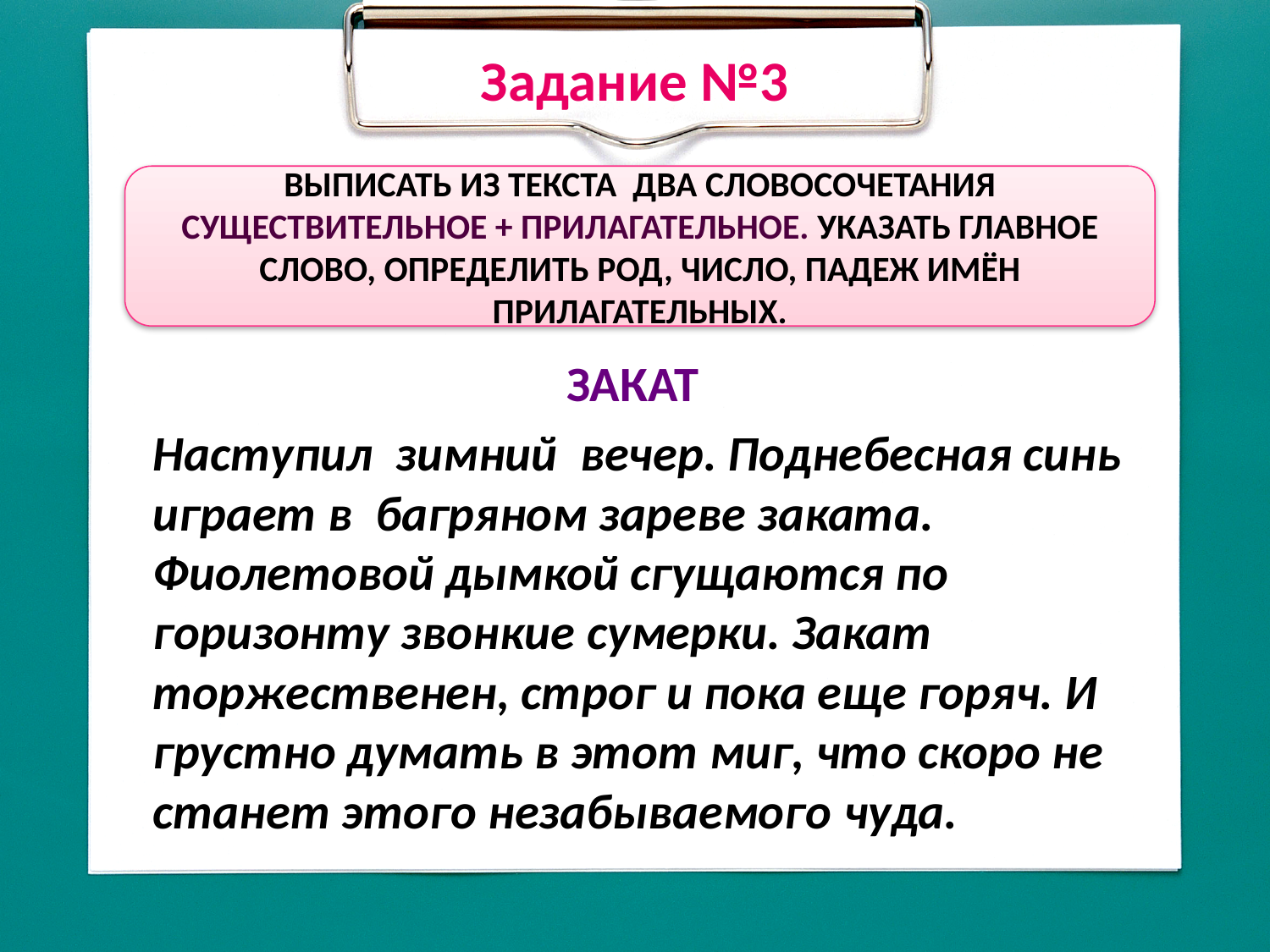

# Задание №3
Выписать из текста  два словосочетания существительное + прилагательное. Указать главное слово, определить род, число, падеж имён прилагательных.

Закат
 		Наступил  зимний  вечер. Поднебесная синь играет в  багряном зареве заката. Фиолетовой дымкой сгущаются по горизонту звонкие сумерки. Закат торжественен, строг и пока еще горяч. И грустно думать в этот миг, что скоро не станет этого незабываемого чуда.